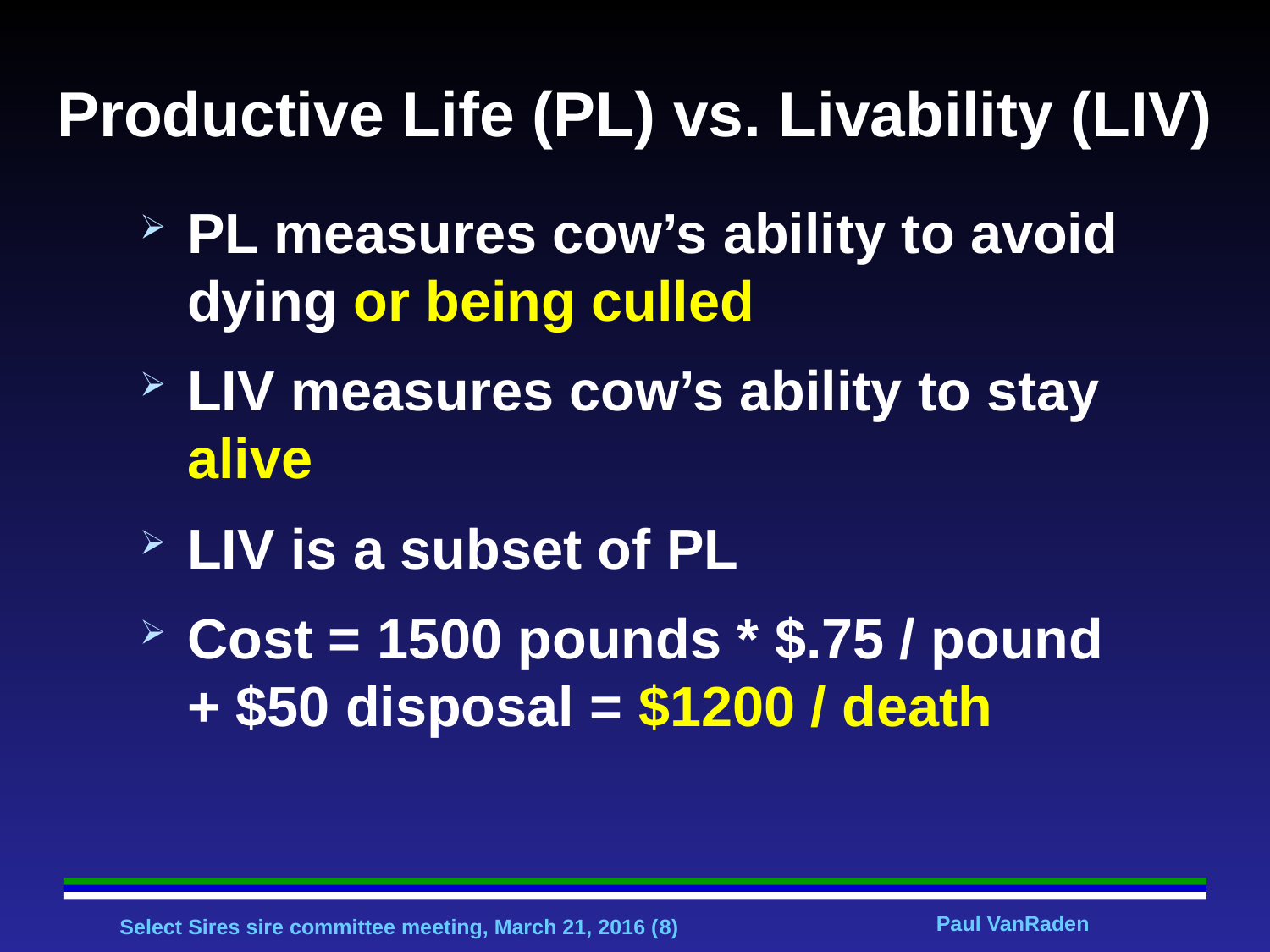

# Productive Life (PL) vs. Livability (LIV)
PL measures cow’s ability to avoid dying or being culled
LIV measures cow’s ability to stay alive
LIV is a subset of PL
Cost = 1500 pounds * $.75 / pound + $50 disposal = $1200 / death